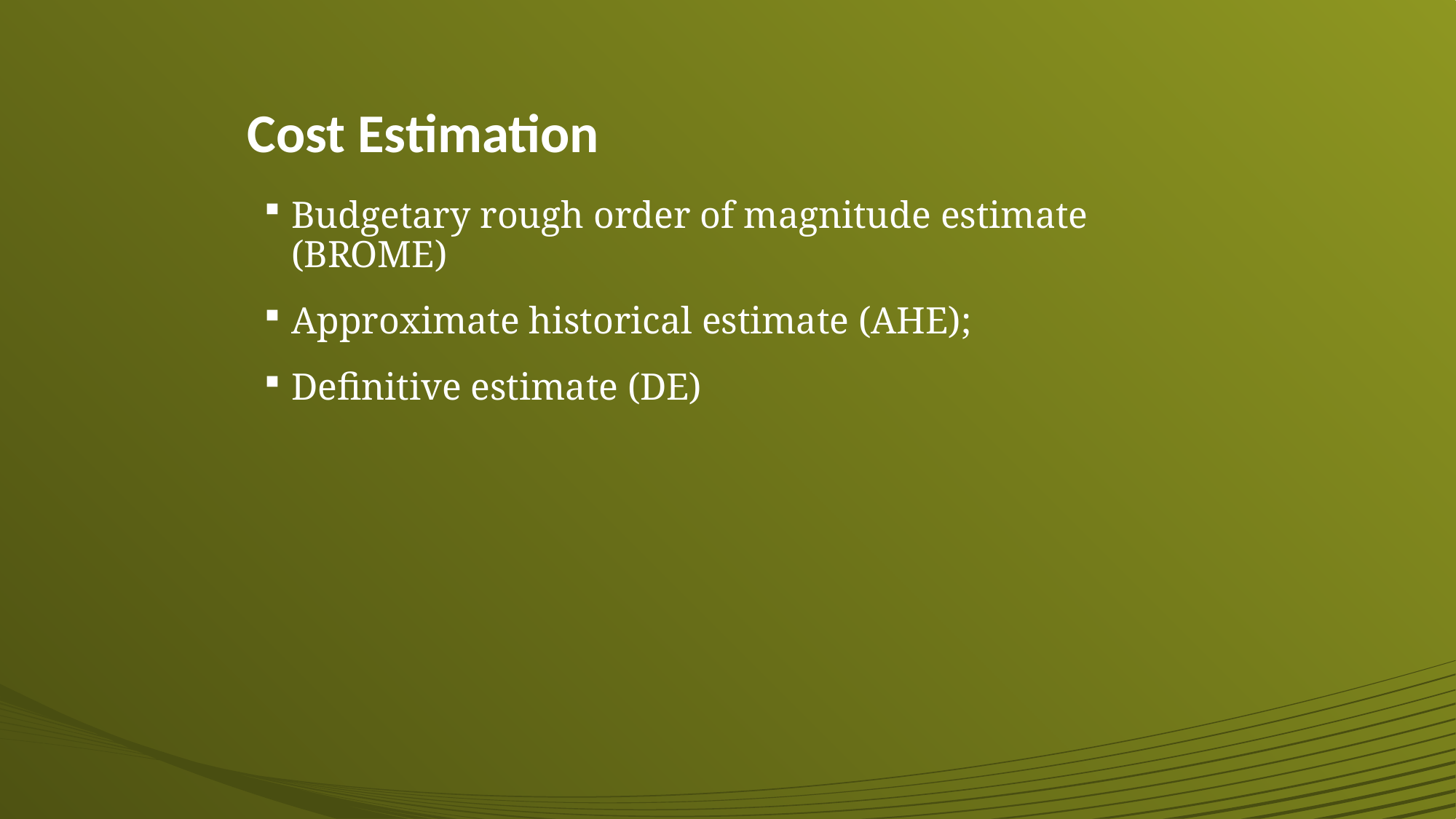

Cost Estimation
Budgetary rough order of magnitude estimate (BROME)
Approximate historical estimate (AHE);
Definitive estimate (DE)